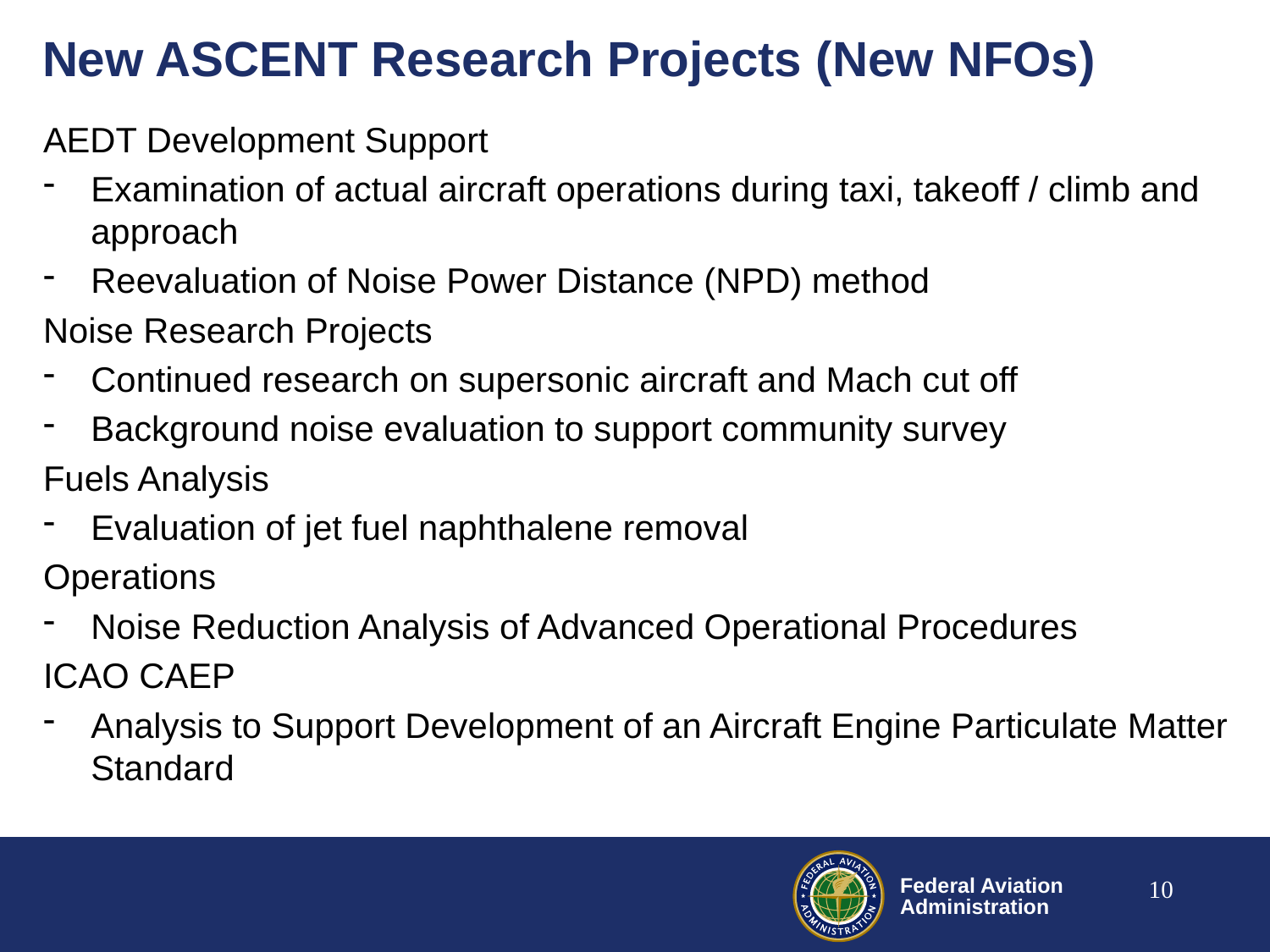

# New ASCENT Research Projects (New NFOs)
AEDT Development Support
Examination of actual aircraft operations during taxi, takeoff / climb and approach
Reevaluation of Noise Power Distance (NPD) method
Noise Research Projects
Continued research on supersonic aircraft and Mach cut off
Background noise evaluation to support community survey
Fuels Analysis
Evaluation of jet fuel naphthalene removal
Operations
Noise Reduction Analysis of Advanced Operational Procedures
ICAO CAEP
Analysis to Support Development of an Aircraft Engine Particulate Matter Standard
10